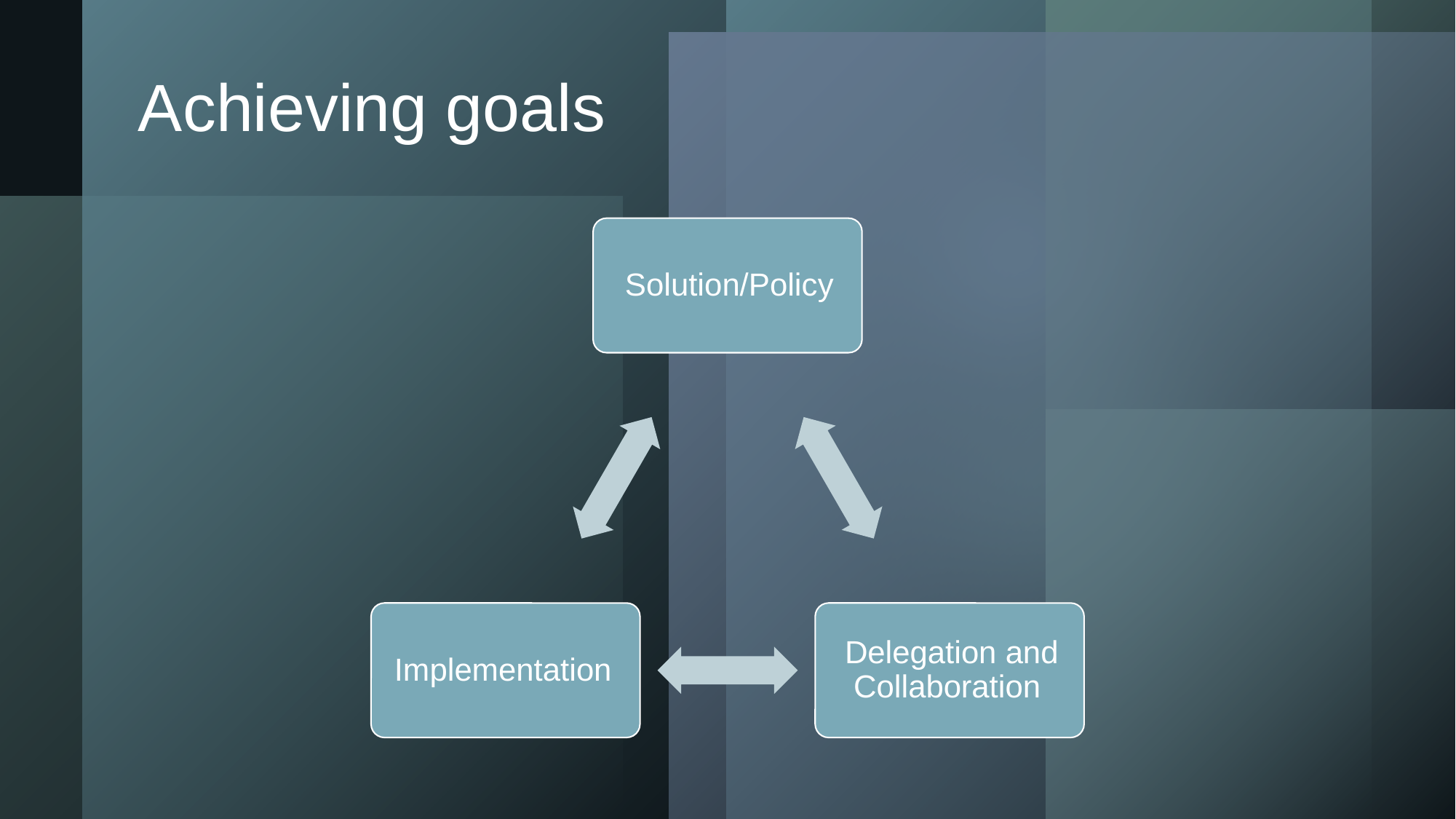

Achieving goals
Solution/Policy

Delegation and Collaboration

Implementation